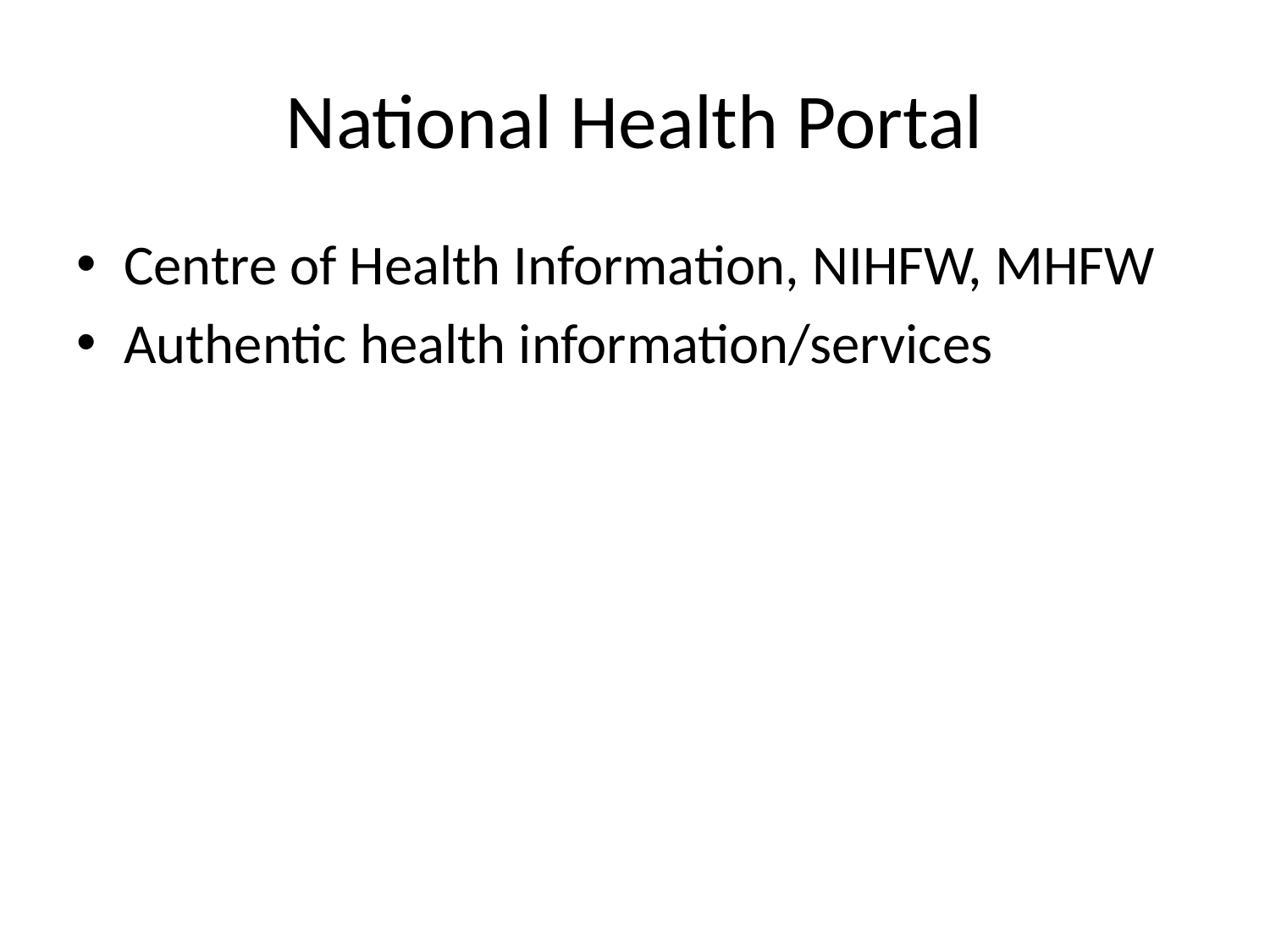

# National Health Portal
Centre of Health Information, NIHFW, MHFW
Authentic health information/services